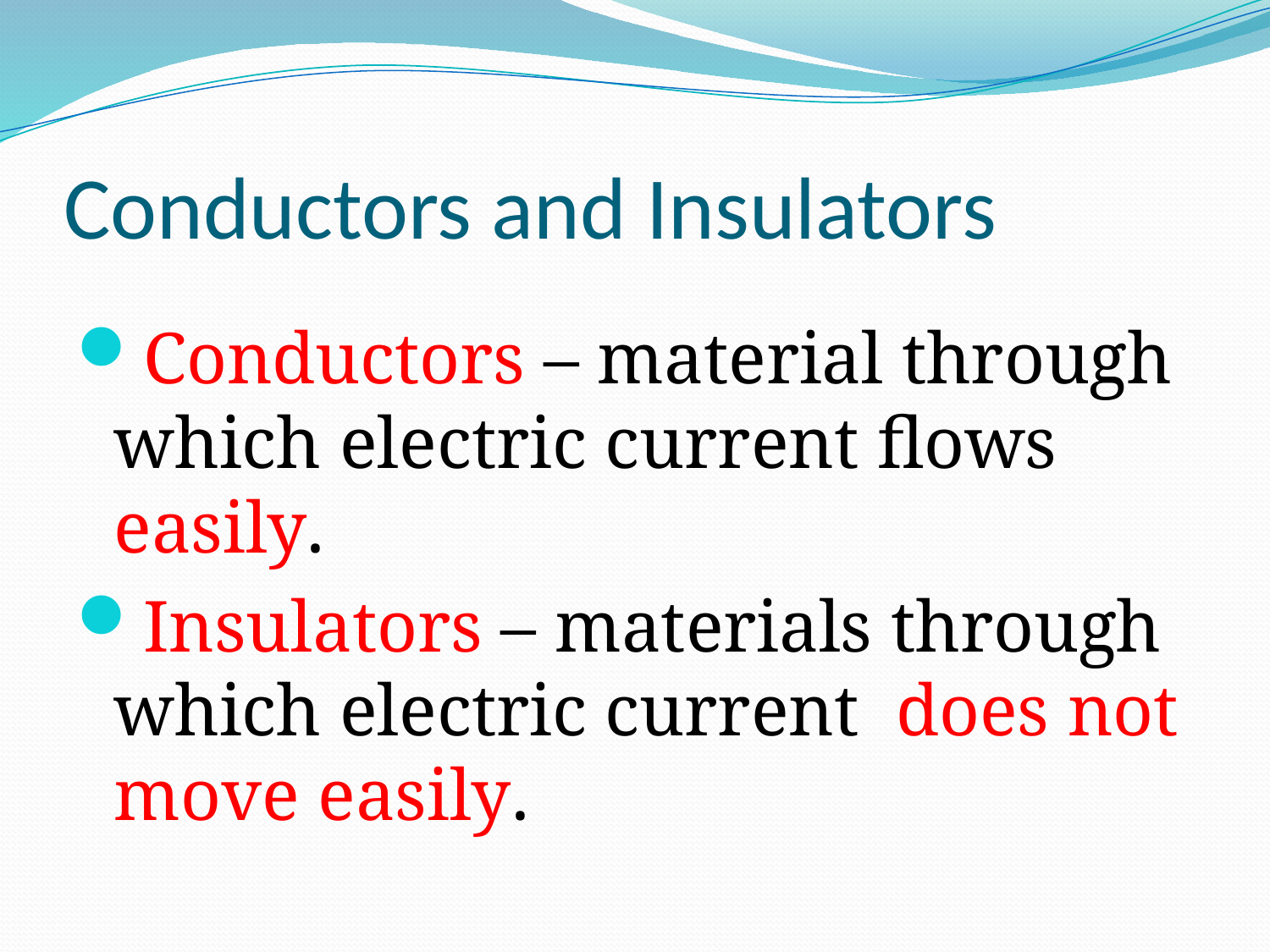

# Conductors and Insulators
Conductors – material through which electric current flows easily.
Insulators – materials through which electric current  does not move easily.